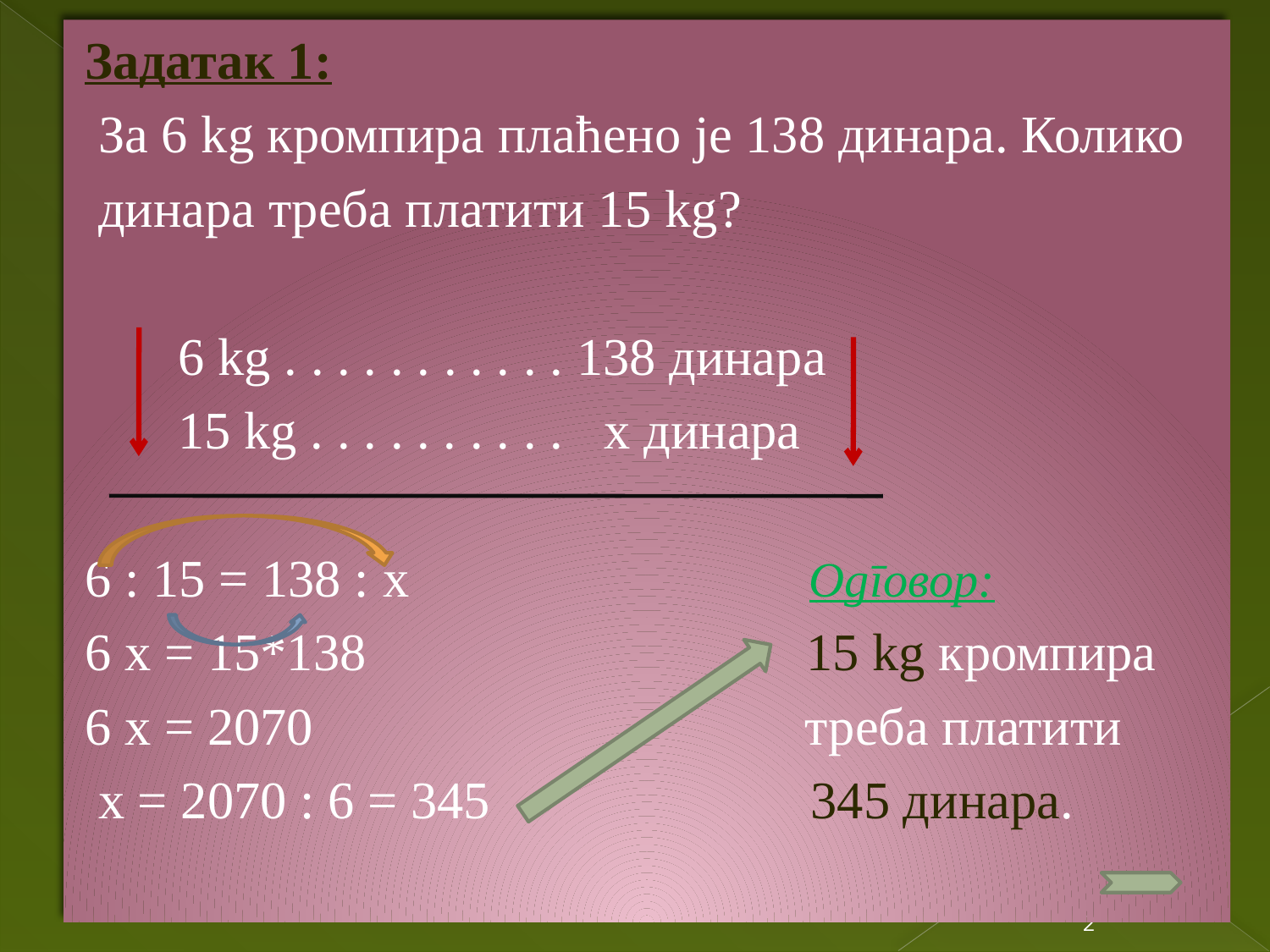

Задатак 1:
 За 6 kg кромпира плаћено је 138 динара. Колико
 динара треба платити 15 kg?

       6 kg . . . . . . . . . . . 138 динара
       15 kg . . . . . . . . . .   x динара

6 : 15 = 138 : x                              Одговор:
6 x = 15*138                                 15 kg кромпира
6 x = 2070                                     треба платити
 x = 2070 : 6 = 345                        345 динара.

2